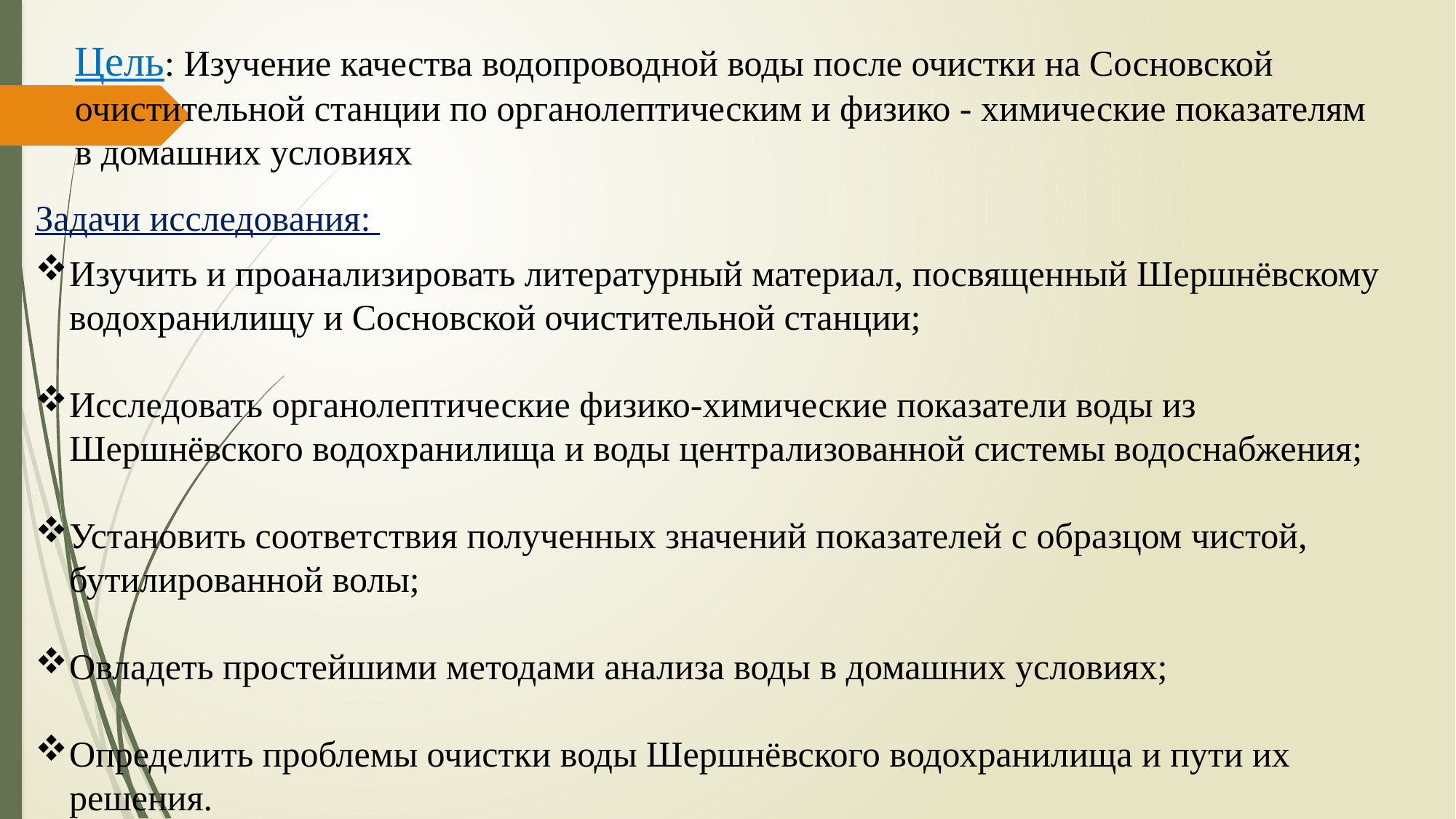

Цель: Изучение качества водопроводной воды после очистки на Сосновской очистительной станции по органолептическим и физико - химические показателям в домашних условиях

Задачи исследования:
Изучить и проанализировать литературный материал, посвященный Шершнёвскому водохранилищу и Сосновской очистительной станции;

Исследовать органолептические физико-химические показатели воды из Шершнёвского водохранилища и воды централизованной системы водоснабжения;

Установить соответствия полученных значений показателей с образцом чистой, бутилированной волы;

Овладеть простейшими методами анализа воды в домашних условиях;

Определить проблемы очистки воды Шершнёвского водохранилища и пути их решения.